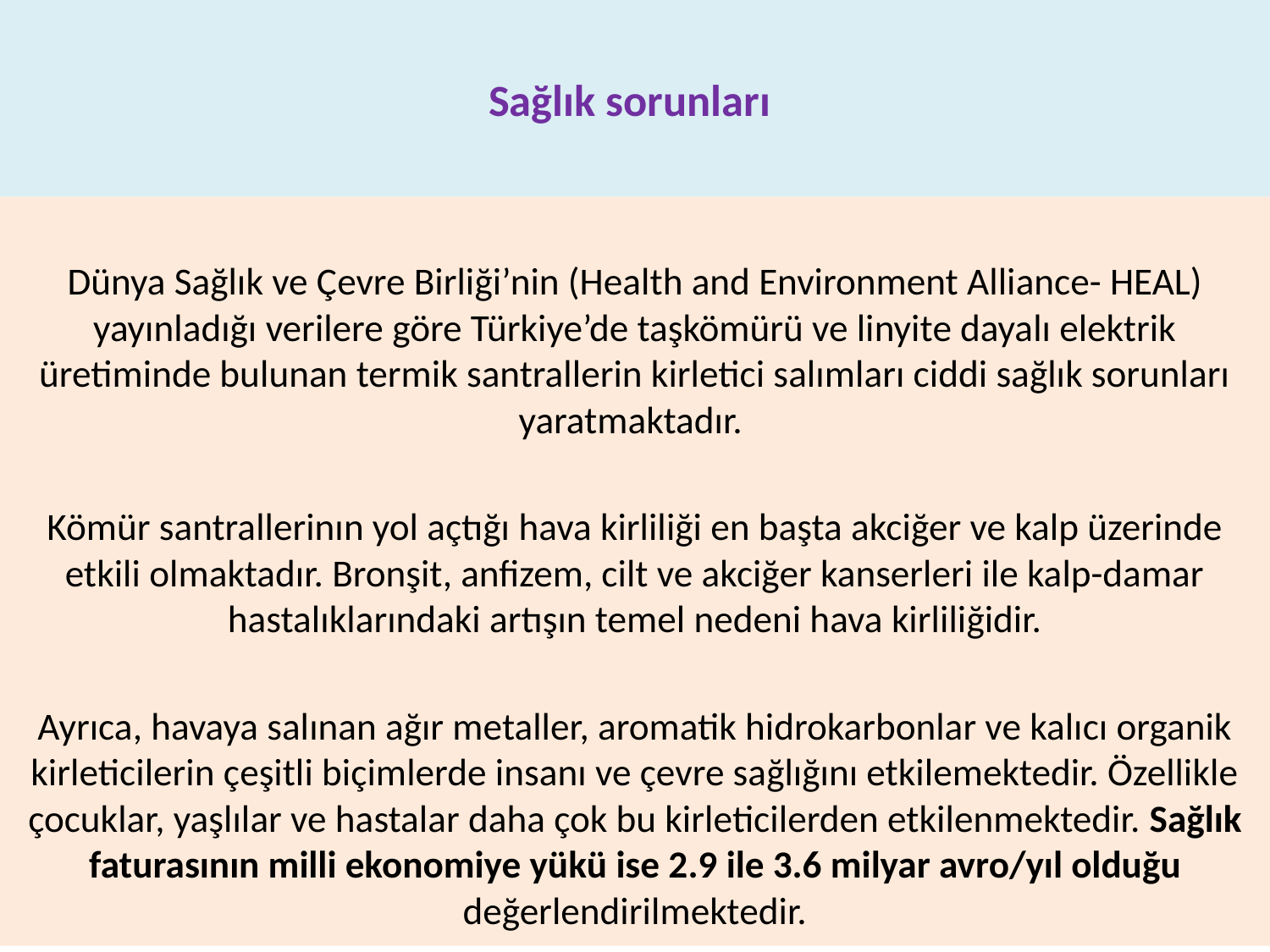

# Sağlık sorunları

Dünya Sağlık ve Çevre Birliği’nin (Health and Environment Alliance- HEAL) yayınladığı verilere göre Türkiye’de taşkömürü ve linyite dayalı elektrik üretiminde bulunan termik santrallerin kirletici salımları ciddi sağlık sorunları yaratmaktadır.

Kömür santrallerinın yol açtığı hava kirliliği en başta akciğer ve kalp üzerinde etkili olmaktadır. Bronşit, anfizem, cilt ve akciğer kanserleri ile kalp-damar hastalıklarındaki artışın temel nedeni hava kirliliğidir.

Ayrıca, havaya salınan ağır metaller, aromatik hidrokarbonlar ve kalıcı organik kirleticilerin çeşitli biçimlerde insanı ve çevre sağlığını etkilemektedir. Özellikle çocuklar, yaşlılar ve hastalar daha çok bu kirleticilerden etkilenmektedir. Sağlık faturasının milli ekonomiye yükü ise 2.9 ile 3.6 milyar avro/yıl olduğu değerlendirilmektedir.